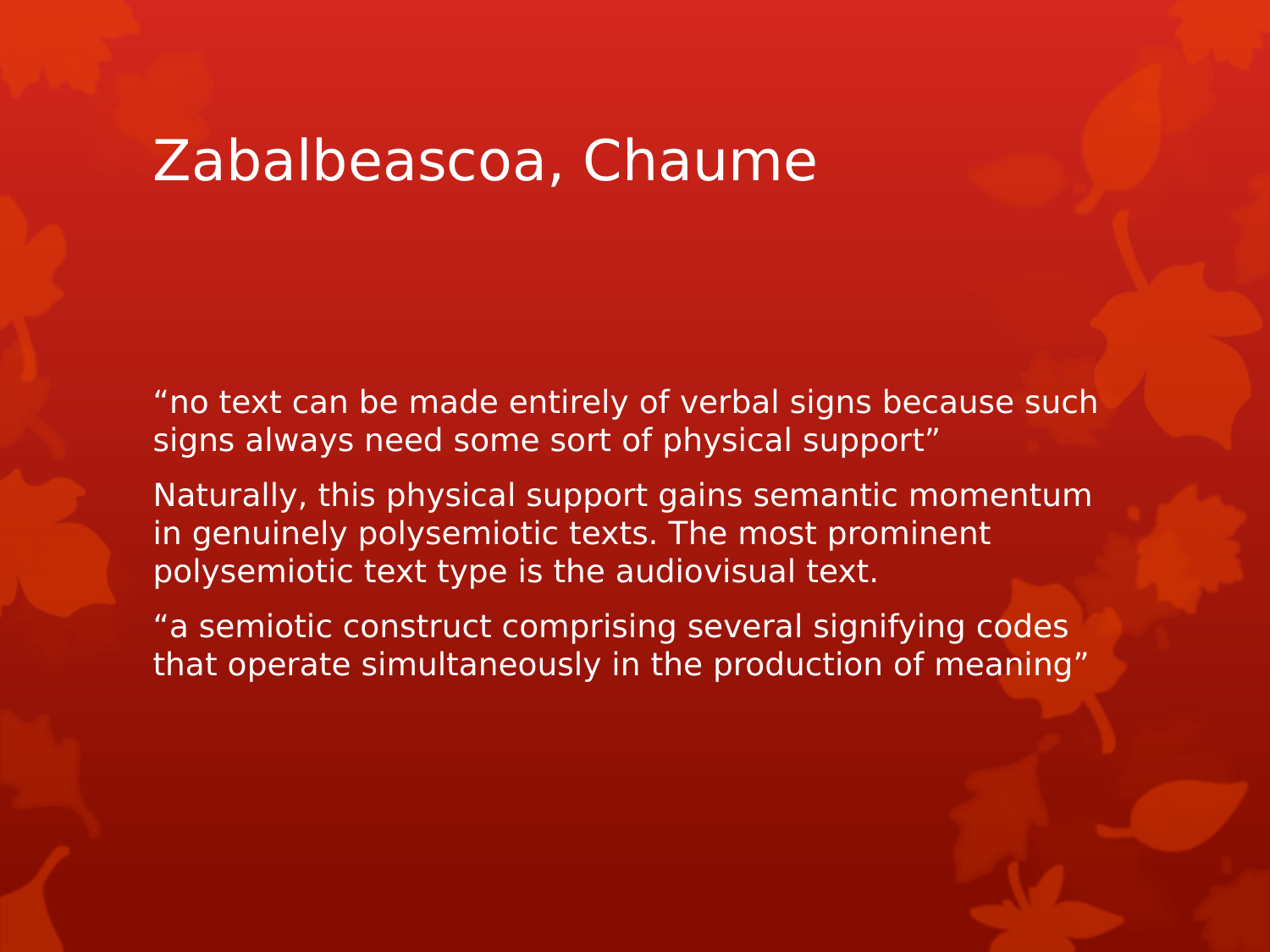

# Zabalbeascoa, Chaume
“no text can be made entirely of verbal signs because such signs always need some sort of physical support”
Naturally, this physical support gains semantic momentum in genuinely polysemiotic texts. The most prominent polysemiotic text type is the audiovisual text.
“a semiotic construct comprising several signifying codes that operate simultaneously in the production of meaning”